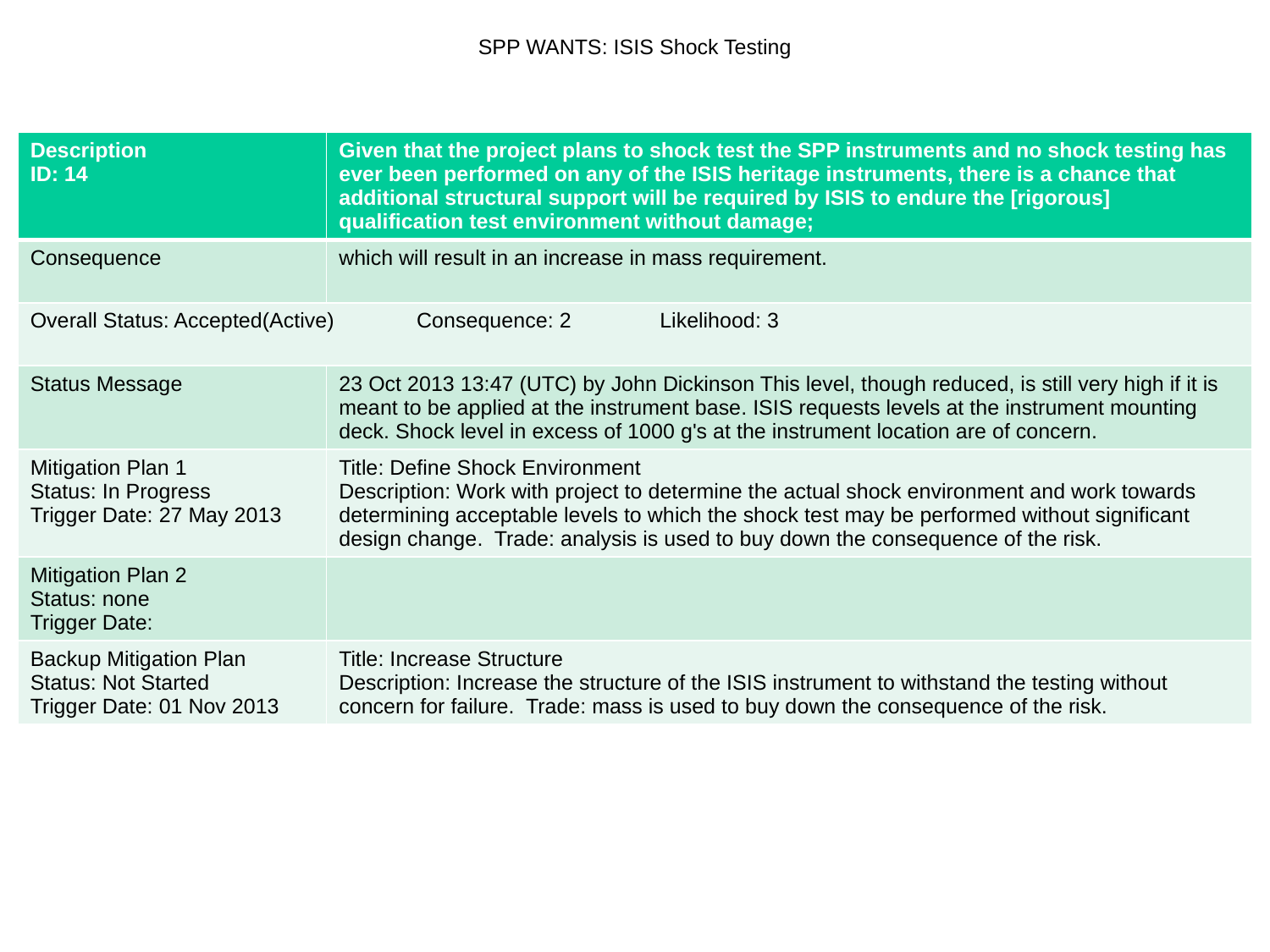

# SPP WANTS: ISIS Shock Testing
| Description ID: 14 | Given that the project plans to shock test the SPP instruments and no shock testing has ever been performed on any of the ISIS heritage instruments, there is a chance that additional structural support will be required by ISIS to endure the [rigorous] qualification test environment without damage; |
| --- | --- |
| Consequence | which will result in an increase in mass requirement. |
| Overall Status: Accepted(Active) Consequence: 2 Likelihood: 3 |  |
| Status Message | 23 Oct 2013 13:47 (UTC) by John Dickinson This level, though reduced, is still very high if it is meant to be applied at the instrument base. ISIS requests levels at the instrument mounting deck. Shock level in excess of 1000 g's at the instrument location are of concern. |
| Mitigation Plan 1 Status: In Progress Trigger Date: 27 May 2013 | Title: Define Shock Environment Description: Work with project to determine the actual shock environment and work towards determining acceptable levels to which the shock test may be performed without significant design change. Trade: analysis is used to buy down the consequence of the risk. |
| Mitigation Plan 2 Status: none Trigger Date: |  |
| Backup Mitigation Plan Status: Not Started Trigger Date: 01 Nov 2013 | Title: Increase Structure Description: Increase the structure of the ISIS instrument to withstand the testing without concern for failure. Trade: mass is used to buy down the consequence of the risk. |